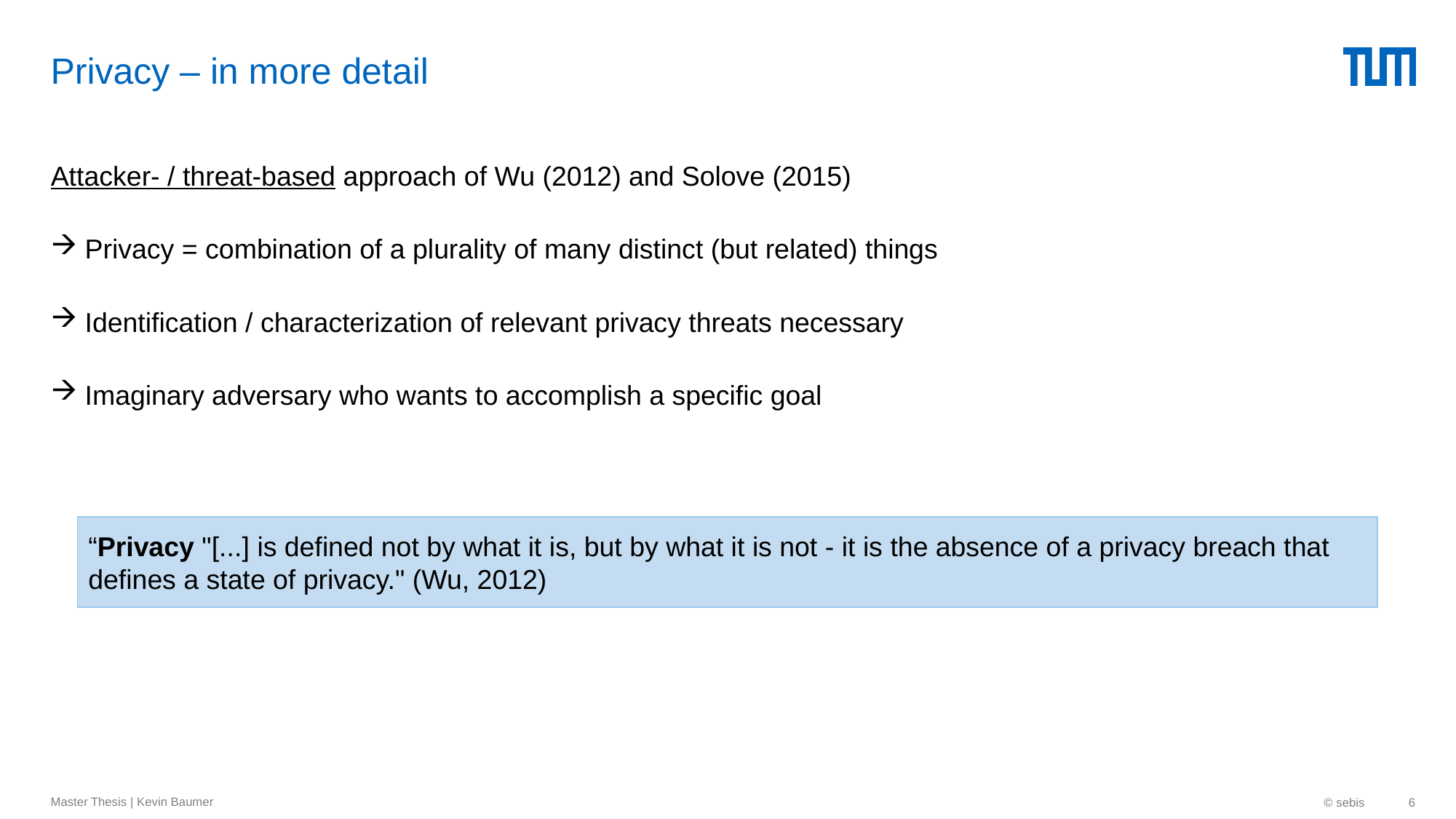

# Privacy – in more detail

Attacker- / threat-based approach of Wu (2012) and Solove (2015)

Privacy = combination of a plurality of many distinct (but related) things

Identification / characterization of relevant privacy threats necessary

Imaginary adversary who wants to accomplish a specific goal

“Privacy "[...] is defined not by what it is, but by what it is not - it is the absence of a privacy breach that defines a state of privacy." (Wu, 2012)
Master Thesis | Kevin Baumer
© sebis
6